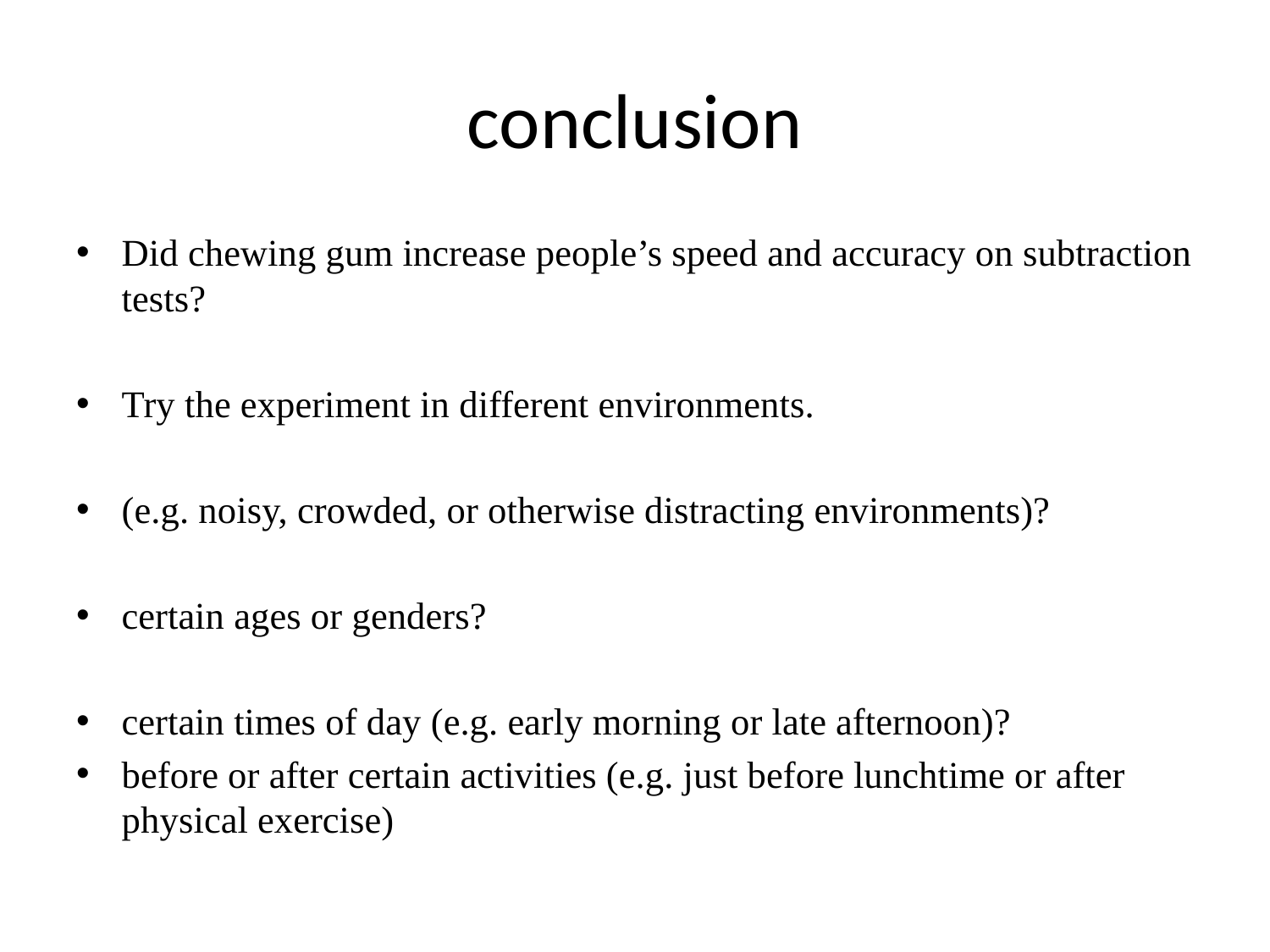

# conclusion
Did chewing gum increase people’s speed and accuracy on subtraction tests?

Try the experiment in different environments.

(e.g. noisy, crowded, or otherwise distracting environments)?

certain ages or genders?

certain times of day (e.g. early morning or late afternoon)?
before or after certain activities (e.g. just before lunchtime or after physical exercise)